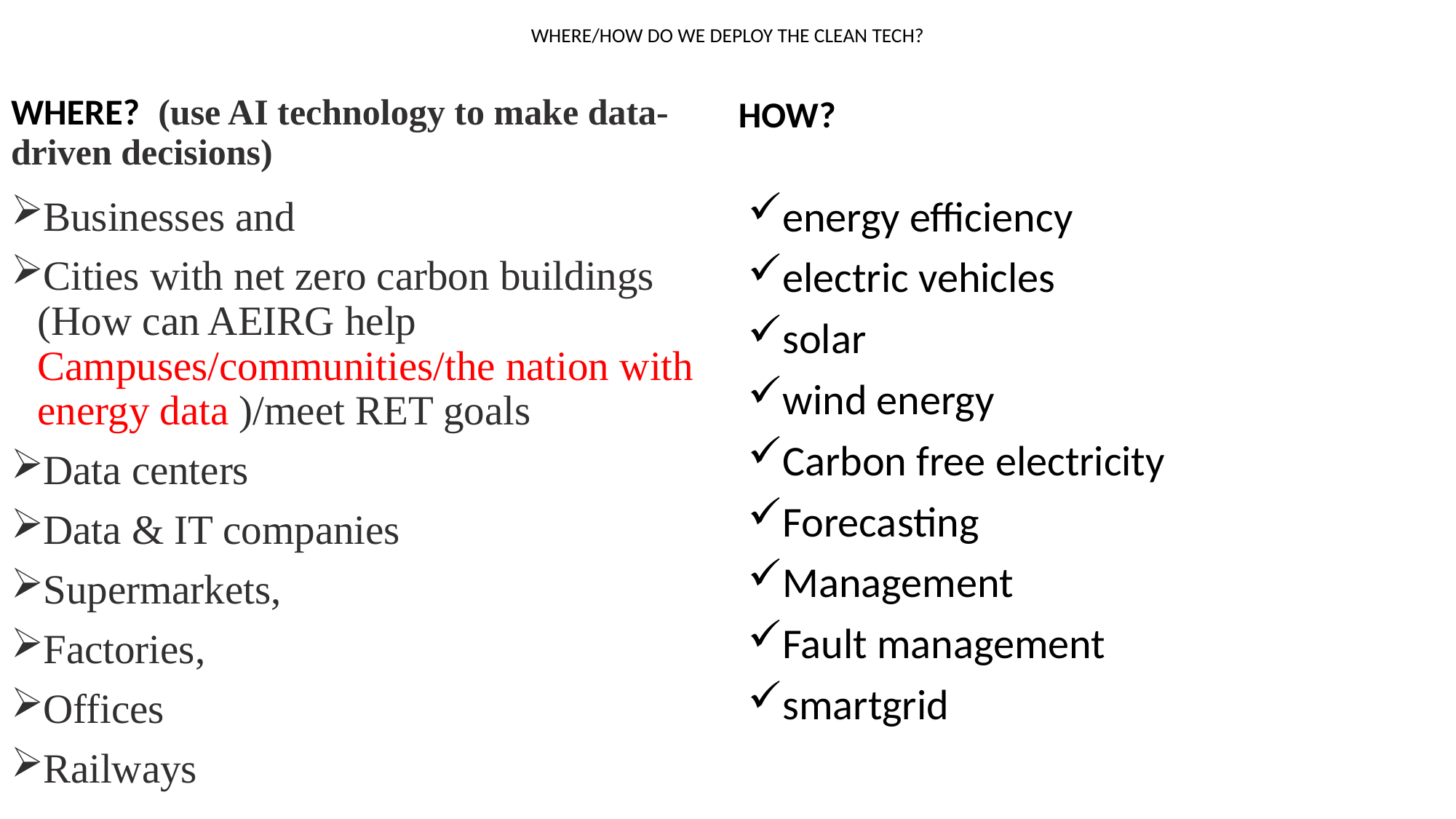

# WHERE/HOW DO WE DEPLOY THE CLEAN TECH?
WHERE?  (use AI technology to make data-driven decisions)
HOW?
Businesses and
Cities with net zero carbon buildings (How can AEIRG help Campuses/communities/the nation with energy data )/meet RET goals
Data centers
Data & IT companies
Supermarkets,
Factories,
Offices
Railways
energy efficiency
electric vehicles
solar
wind energy
Carbon free electricity
Forecasting
Management
Fault management
smartgrid